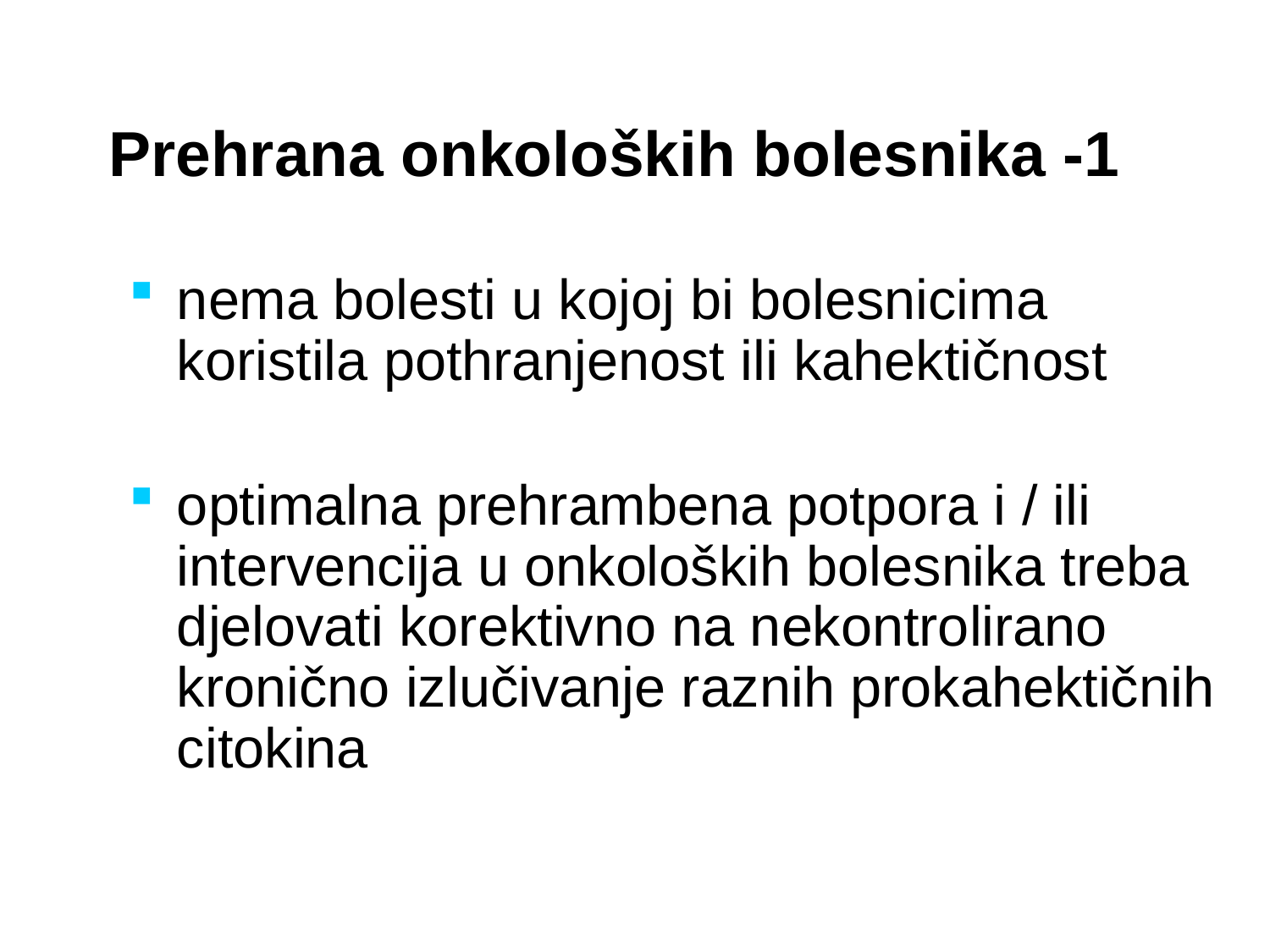

nema bolesti u kojoj bi bolesnicima koristila pothranjenost ili kahektičnost

optimalna prehrambena potpora i / ili intervencija u onkoloških bolesnika treba djelovati korektivno na nekontrolirano kronično izlučivanje raznih prokahektičnih citokina
Prehrana onkoloških bolesnika -1